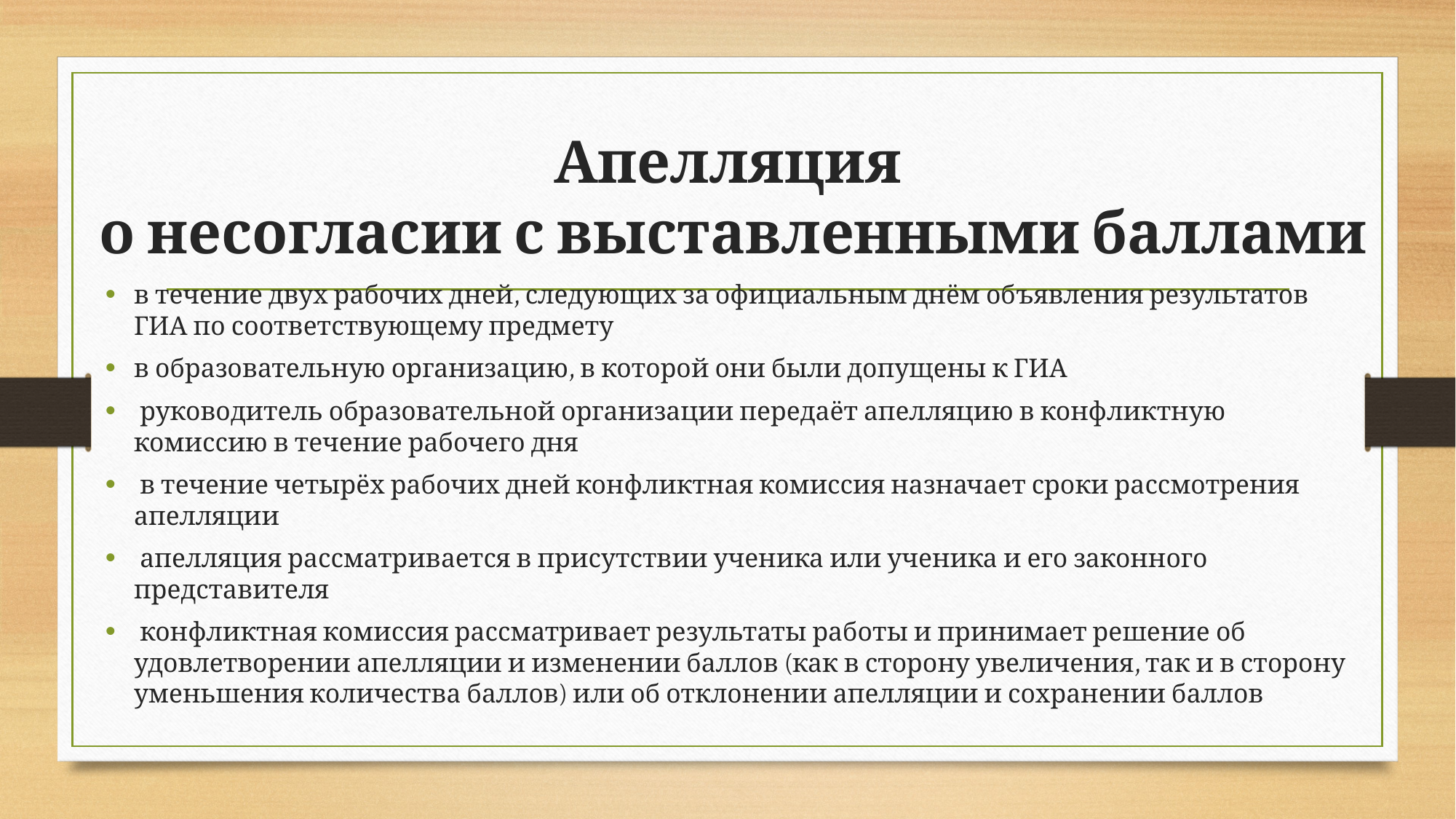

# Апелляция о несогласии с выставленными баллами
в течение двух рабочих дней, следующих за официальным днём объявления результатов ГИА по соответствующему предмету
в образовательную организацию, в которой они были допущены к ГИА
 руководитель образовательной организации передаёт апелляцию в конфликтную комиссию в течение рабочего дня
 в течение четырёх рабочих дней конфликтная комиссия назначает сроки рассмотрения апелляции
 апелляция рассматривается в присутствии ученика или ученика и его законного представителя
 конфликтная комиссия рассматривает результаты работы и принимает решение об удовлетворении апелляции и изменении баллов (как в сторону увеличения, так и в сторону уменьшения количества баллов) или об отклонении апелляции и сохранении баллов